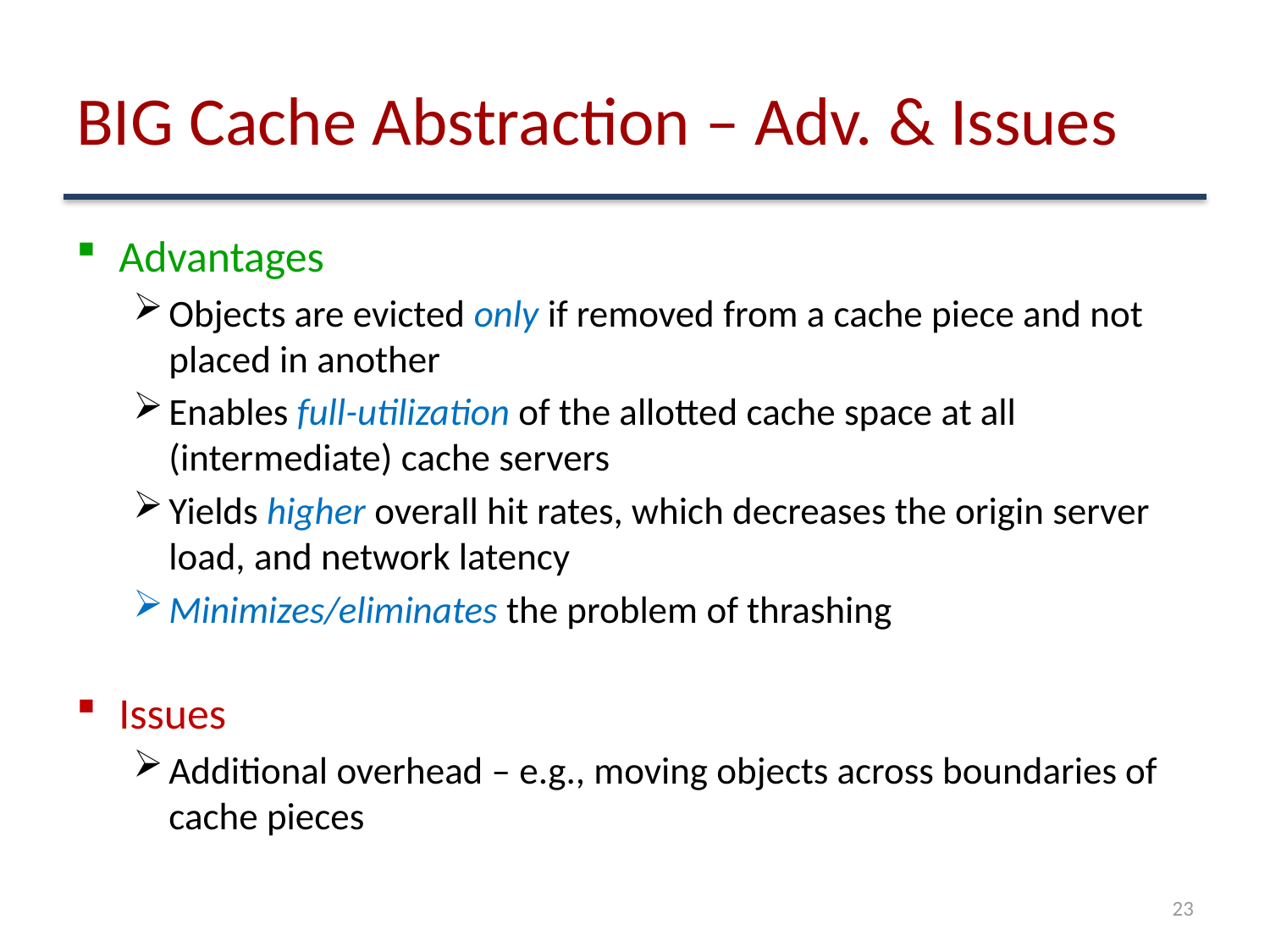

# BIG Cache Abstraction – Adv. & Issues
Advantages
Objects are evicted only if removed from a cache piece and not placed in another
Enables full-utilization of the allotted cache space at all (intermediate) cache servers
Yields higher overall hit rates, which decreases the origin server load, and network latency
Minimizes/eliminates the problem of thrashing
Issues
Additional overhead – e.g., moving objects across boundaries of cache pieces

23